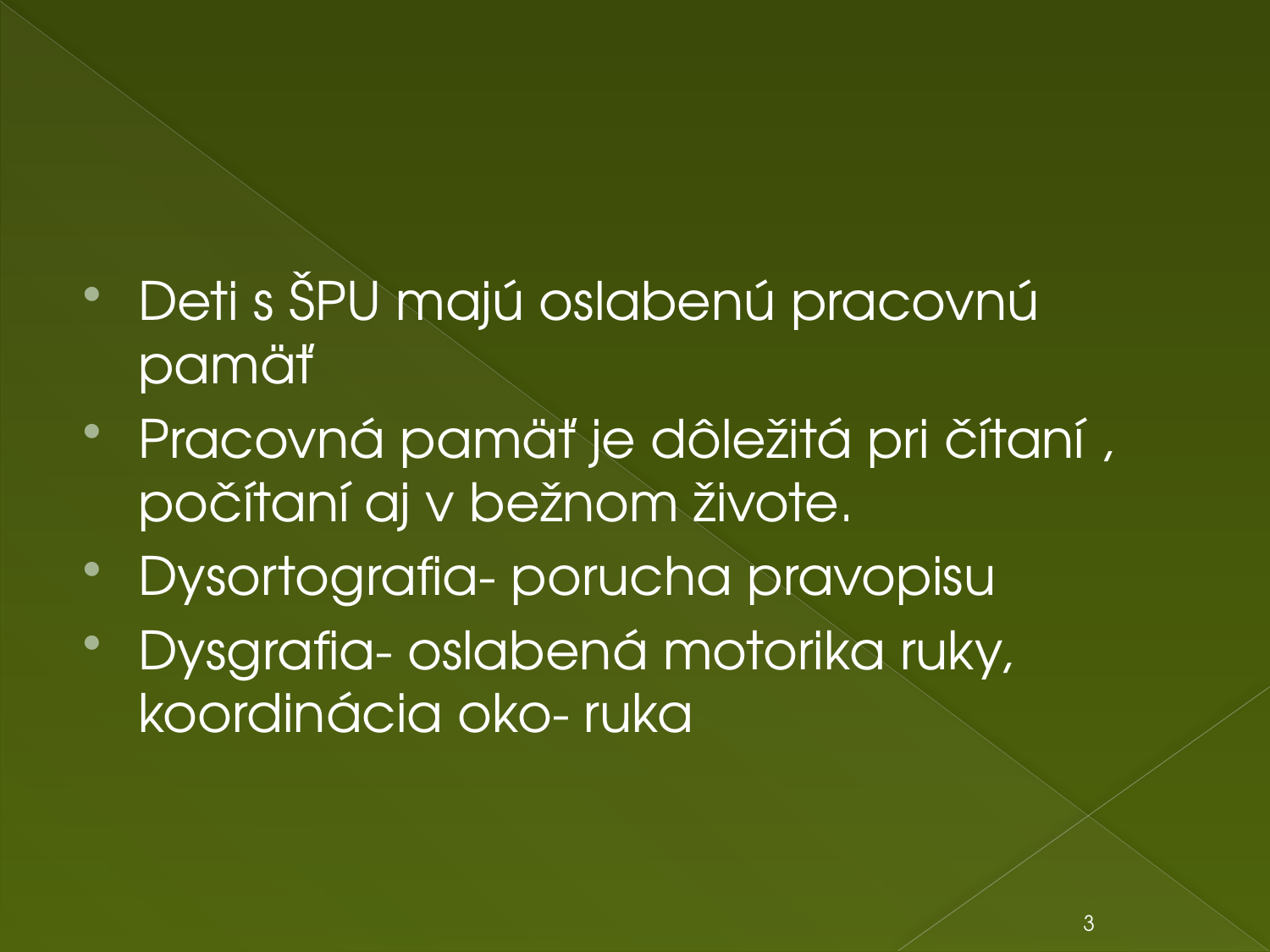

#
Deti s ŠPU majú oslabenú pracovnú pamäť
Pracovná pamäť je dôležitá pri čítaní , počítaní aj v bežnom živote.
Dysortografia- porucha pravopisu
Dysgrafia- oslabená motorika ruky, koordinácia oko- ruka
3